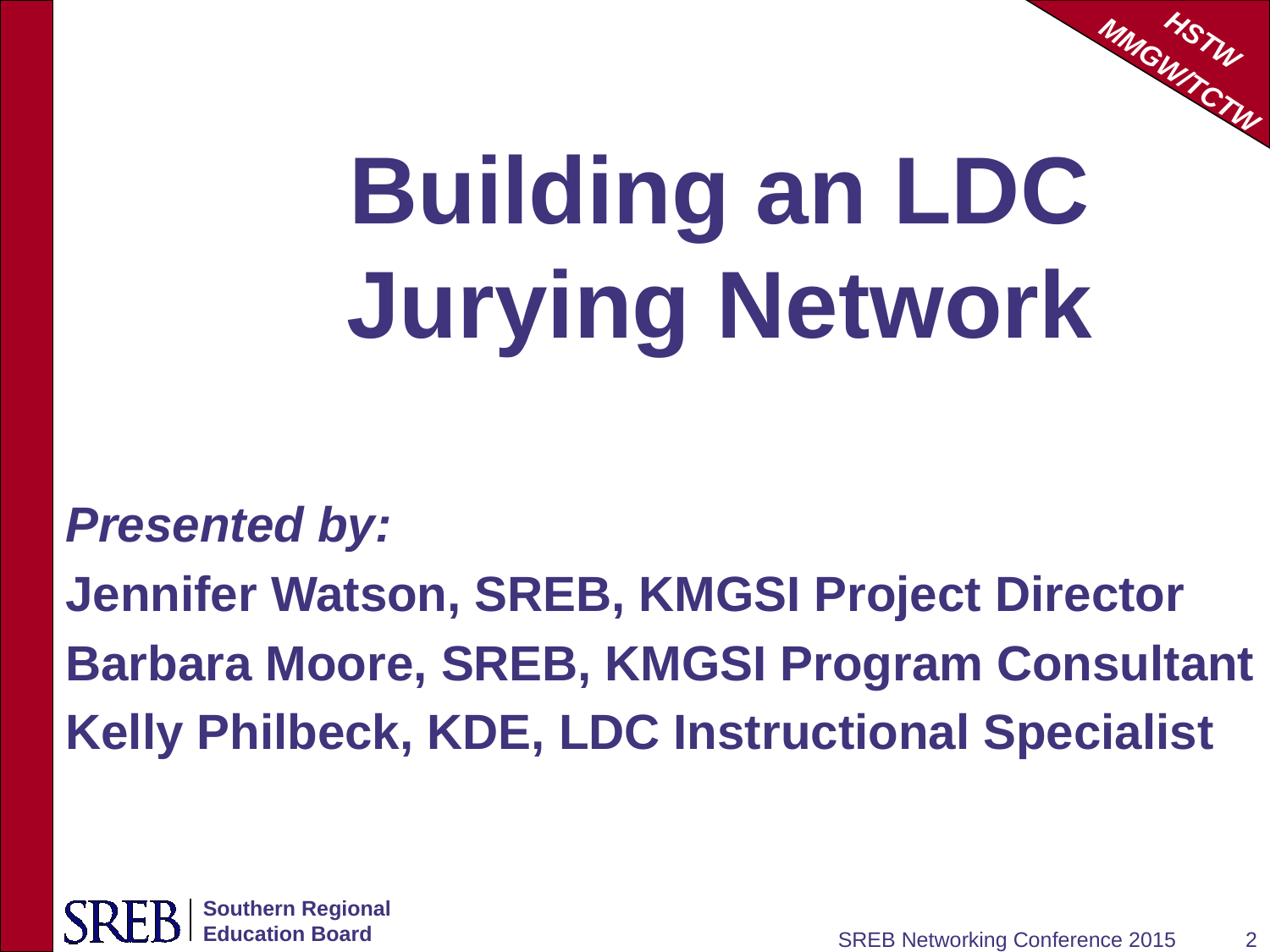

# Building an LDC Jurying Network
Presented by:
Jennifer Watson, SREB, KMGSI Project Director
Barbara Moore, SREB, KMGSI Program Consultant
Kelly Philbeck, KDE, LDC Instructional Specialist
SREB Networking Conference 2015
2